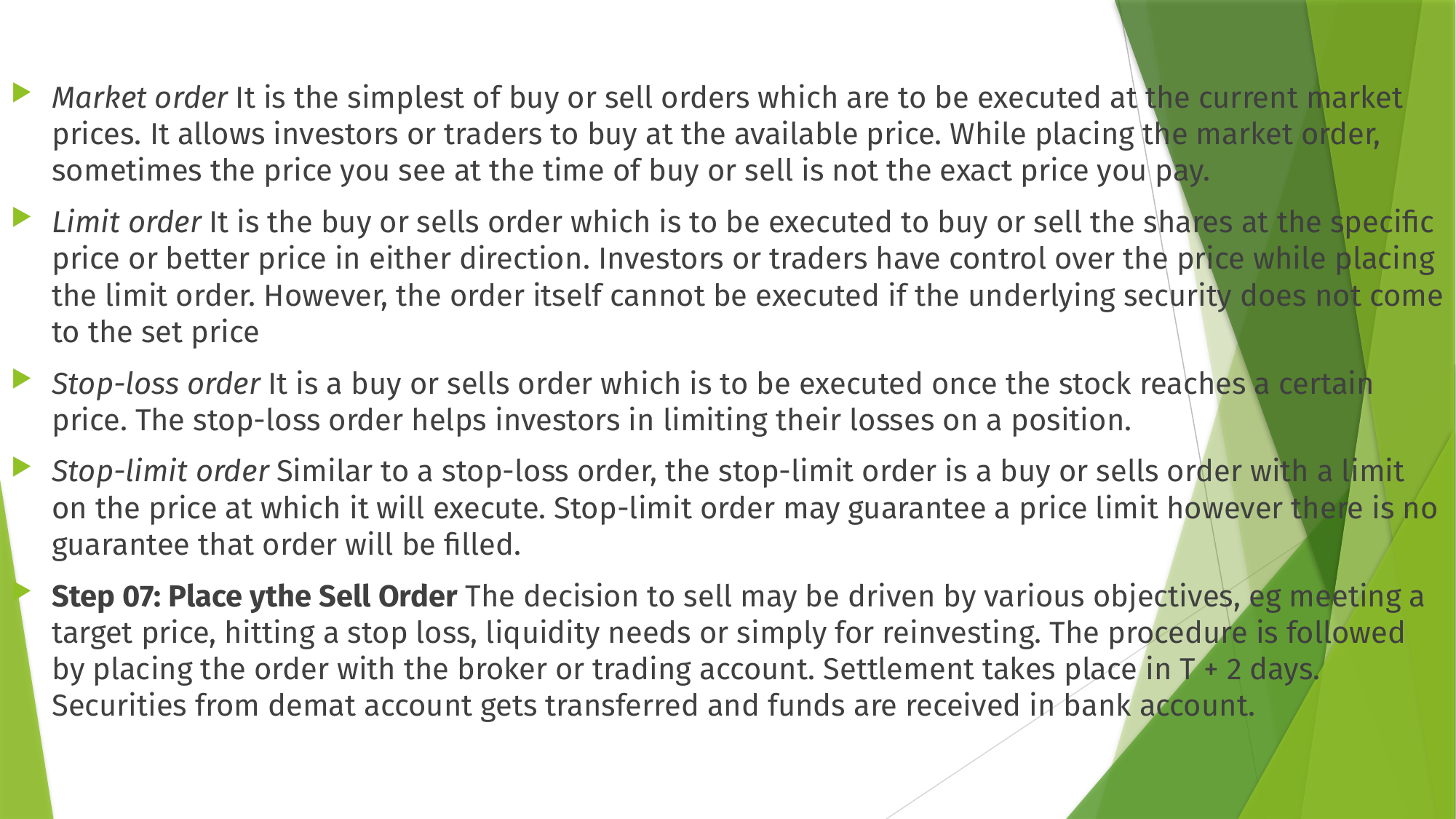

#
Market order It is the simplest of buy or sell orders which are to be executed at the current market prices. It allows investors or traders to buy at the available price. While placing the market order, sometimes the price you see at the time of buy or sell is not the exact price you pay.
Limit order It is the buy or sells order which is to be executed to buy or sell the shares at the specific price or better price in either direction. Investors or traders have control over the price while placing the limit order. However, the order itself cannot be executed if the underlying security does not come to the set price
Stop-loss order It is a buy or sells order which is to be executed once the stock reaches a certain price. The stop-loss order helps investors in limiting their losses on a position.
Stop-limit order Similar to a stop-loss order, the stop-limit order is a buy or sells order with a limit on the price at which it will execute. Stop-limit order may guarantee a price limit however there is no guarantee that order will be filled.
Step 07: Place ythe Sell Order The decision to sell may be driven by various objectives, eg meeting a target price, hitting a stop loss, liquidity needs or simply for reinvesting. The procedure is followed by placing the order with the broker or trading account. Settlement takes place in T + 2 days. Securities from demat account gets transferred and funds are received in bank account.